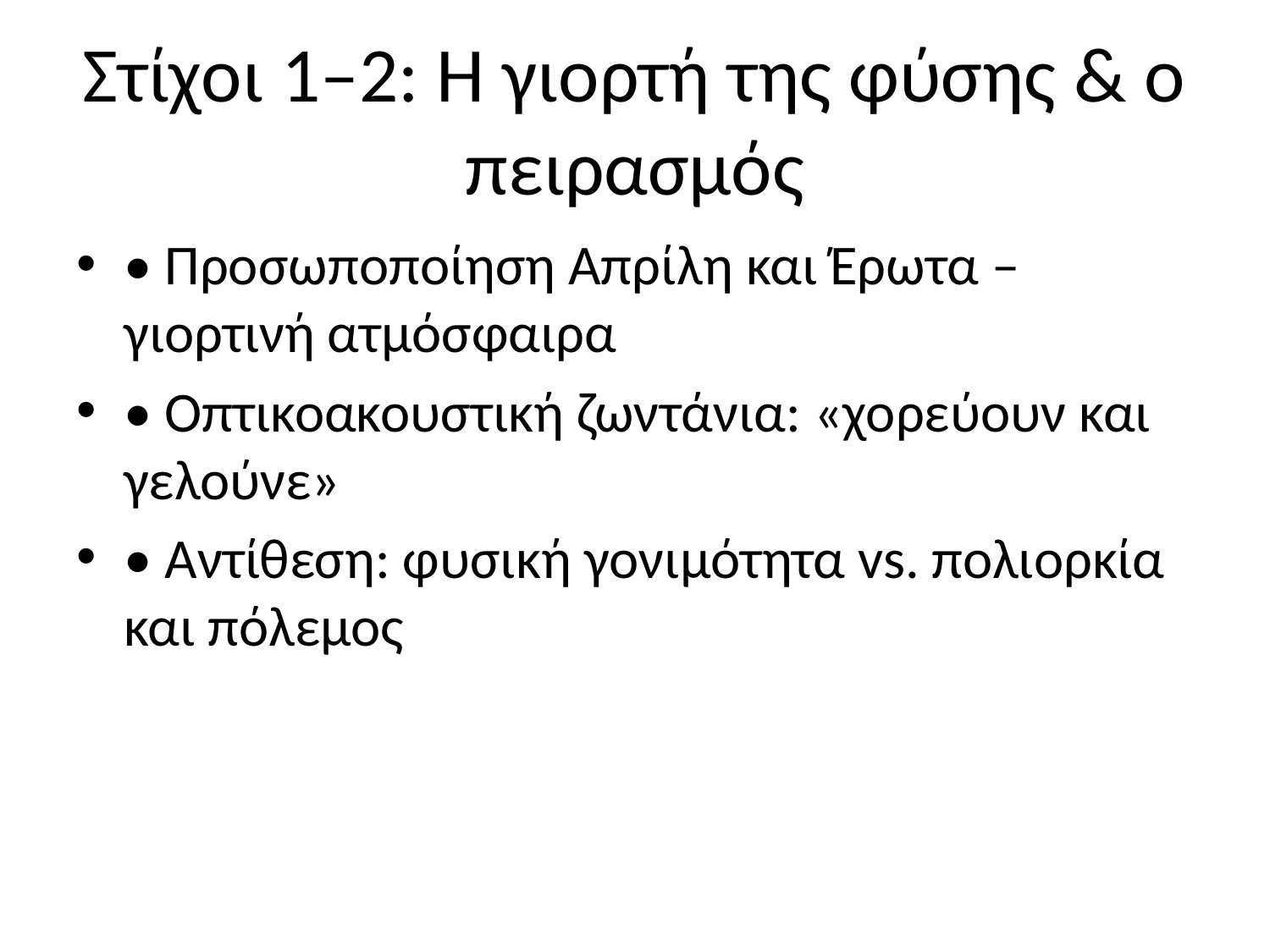

# Στίχοι 1–2: Η γιορτή της φύσης & ο πειρασμός
• Προσωποποίηση Απρίλη και Έρωτα – γιορτινή ατμόσφαιρα
• Οπτικοακουστική ζωντάνια: «χορεύουν και γελούνε»
• Αντίθεση: φυσική γονιμότητα vs. πολιορκία και πόλεμος